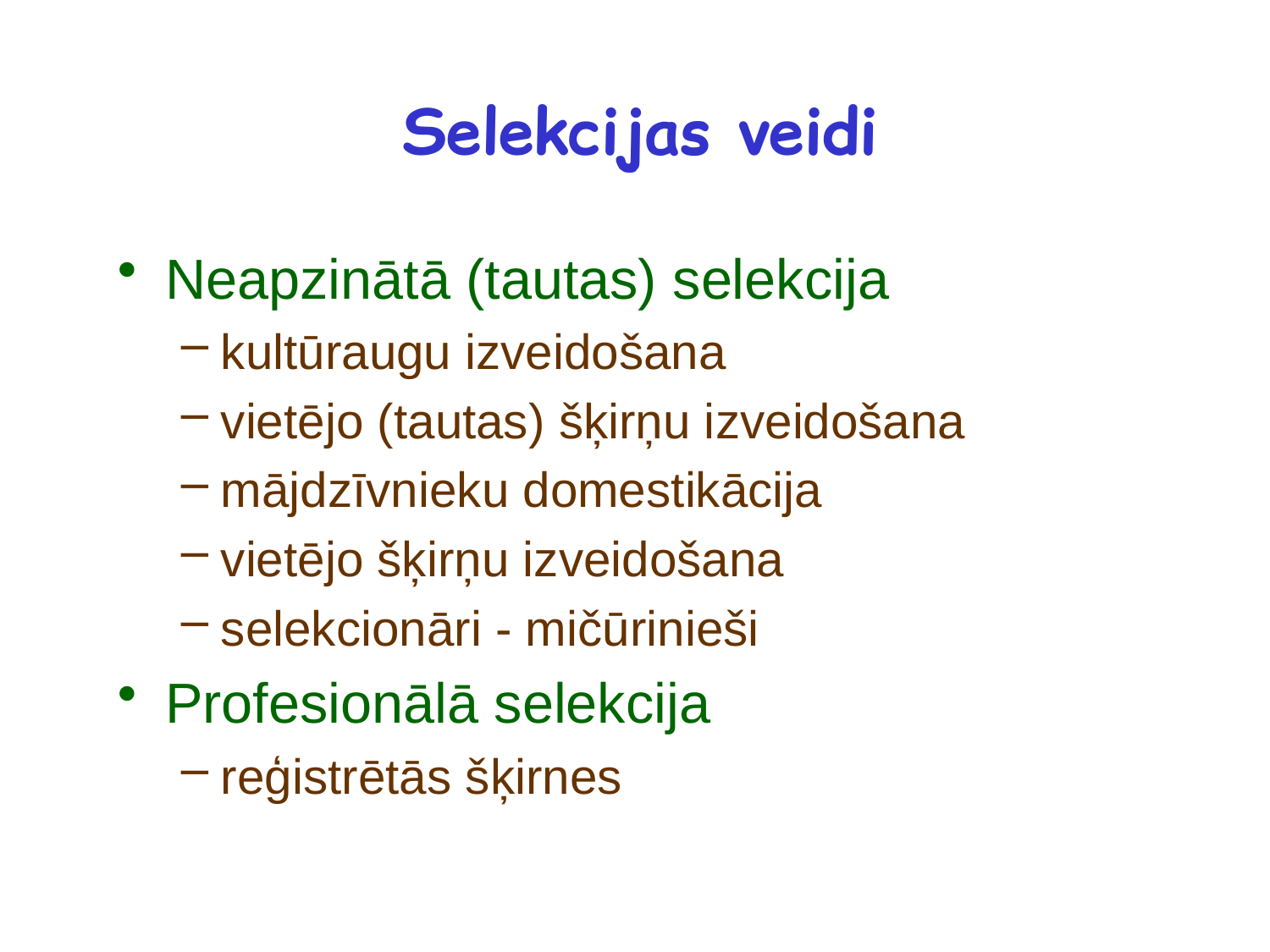

# Selekcijas veidi
Neapzinātā (tautas) selekcija
kultūraugu izveidošana
vietējo (tautas) šķirņu izveidošana
mājdzīvnieku domestikācija
vietējo šķirņu izveidošana
selekcionāri - mičūrinieši
Profesionālā selekcija
reģistrētās šķirnes